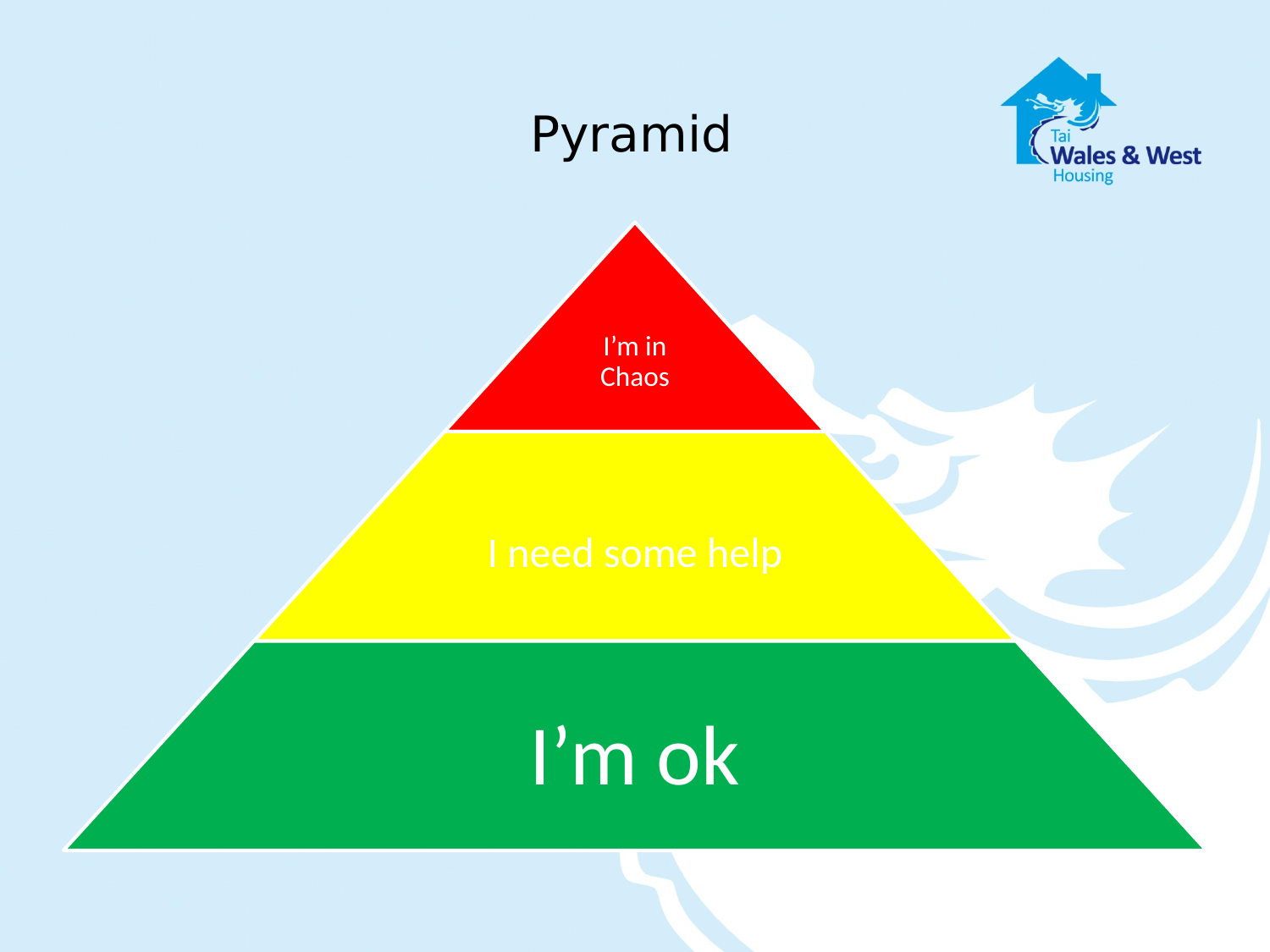

# Pyramid
I’m in Chaos
I need some help
I’m ok